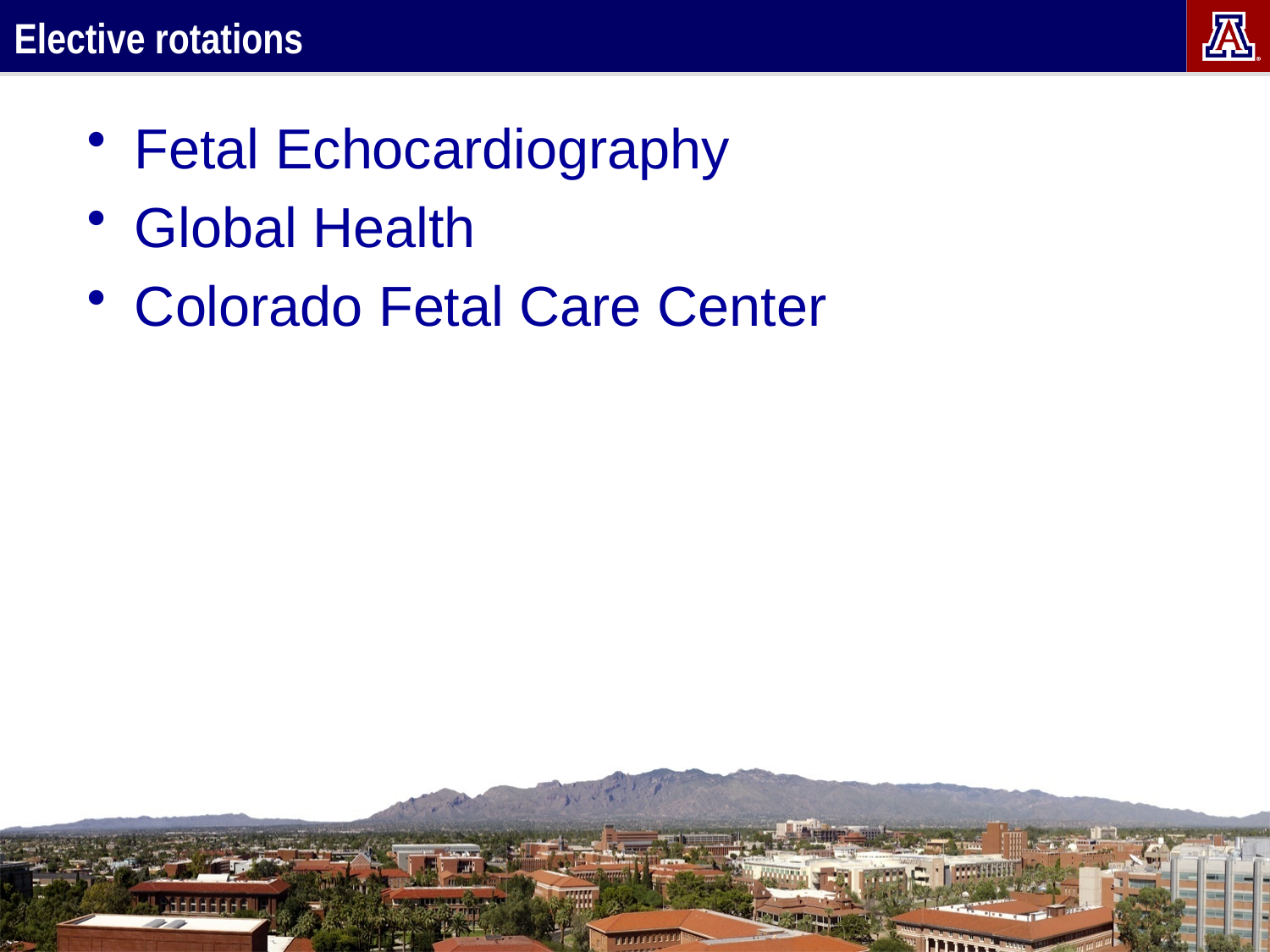

# Elective rotations
Fetal Echocardiography
Global Health
Colorado Fetal Care Center